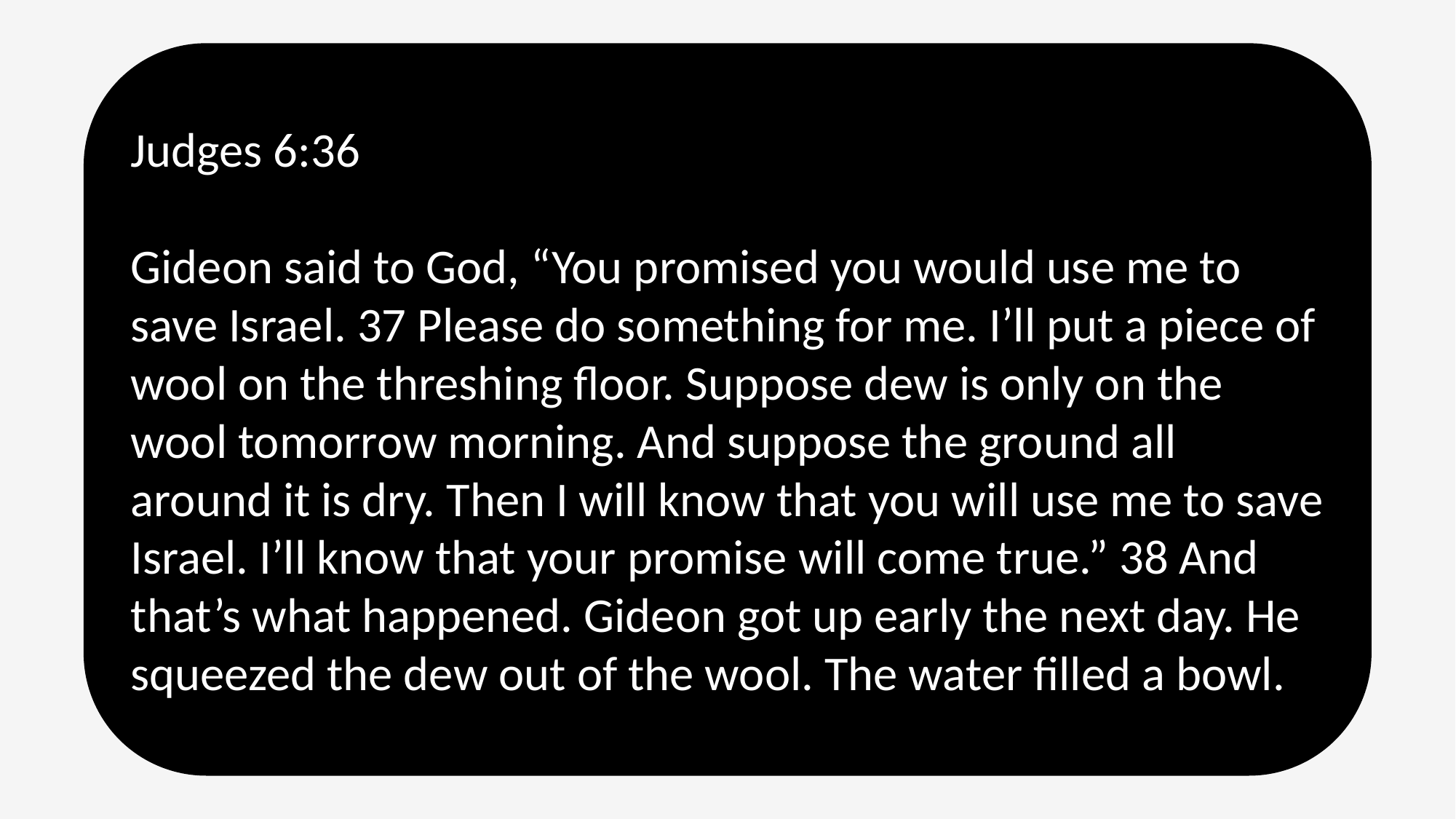

Judges 6:36

Gideon said to God, “You promised you would use me to save Israel. 37 Please do something for me. I’ll put a piece of wool on the threshing floor. Suppose dew is only on the wool tomorrow morning. And suppose the ground all around it is dry. Then I will know that you will use me to save Israel. I’ll know that your promise will come true.” 38 And that’s what happened. Gideon got up early the next day. He squeezed the dew out of the wool. The water filled a bowl.